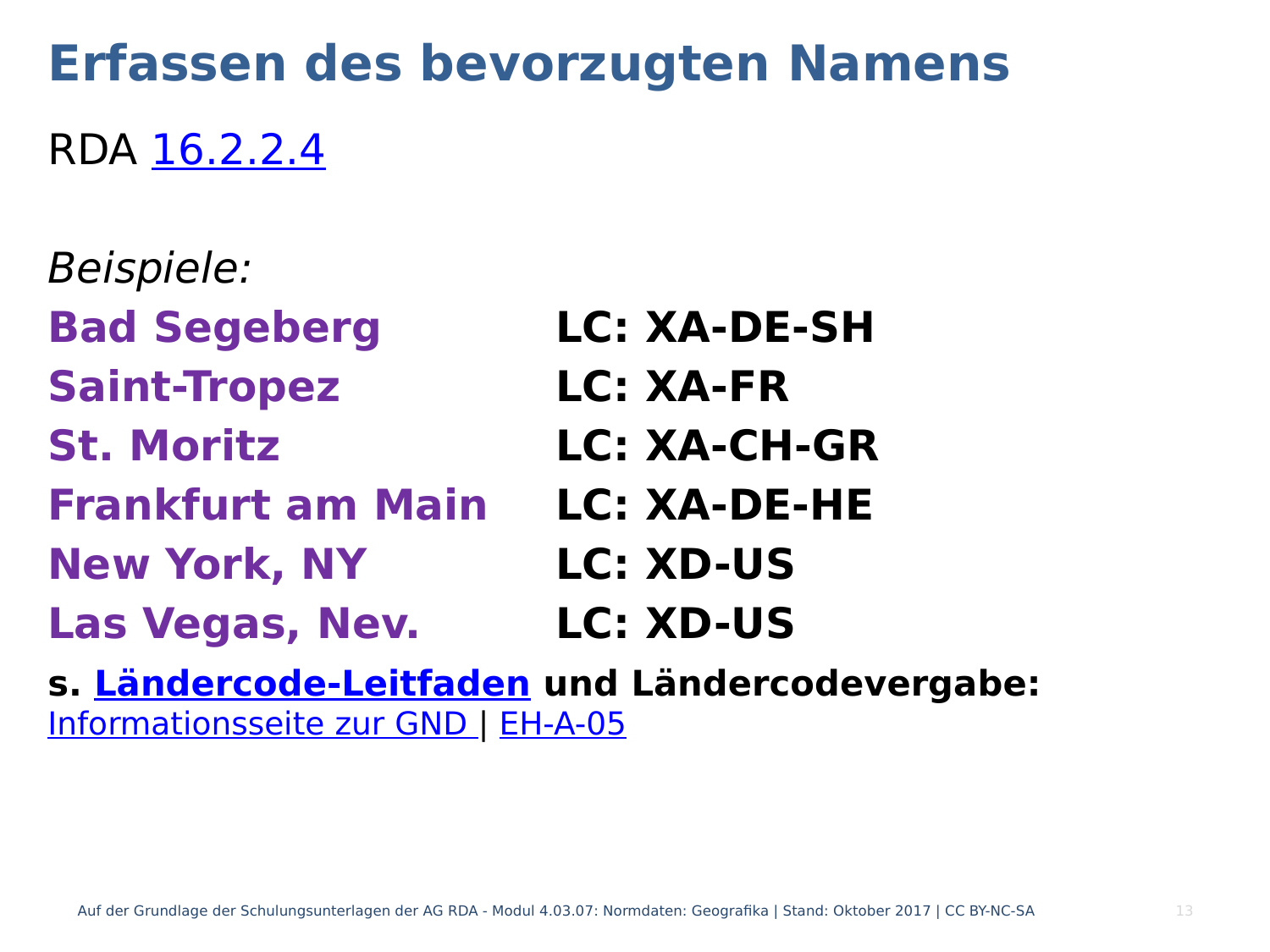

# Erfassen des bevorzugten Namens
RDA 16.2.2.4

Beispiele:
Bad Segeberg		LC: XA-DE-SH
Saint-Tropez		LC: XA-FR
St. Moritz			LC: XA-CH-GR
Frankfurt am Main	LC: XA-DE-HE
New York, NY		LC: XD-US
Las Vegas, Nev.		LC: XD-US
s. Ländercode-Leitfaden und Ländercodevergabe: Informationsseite zur GND | EH-A-05

Auf der Grundlage der Schulungsunterlagen der AG RDA - Modul 4.03.07: Normdaten: Geografika | Stand: Oktober 2017 | CC BY-NC-SA
13